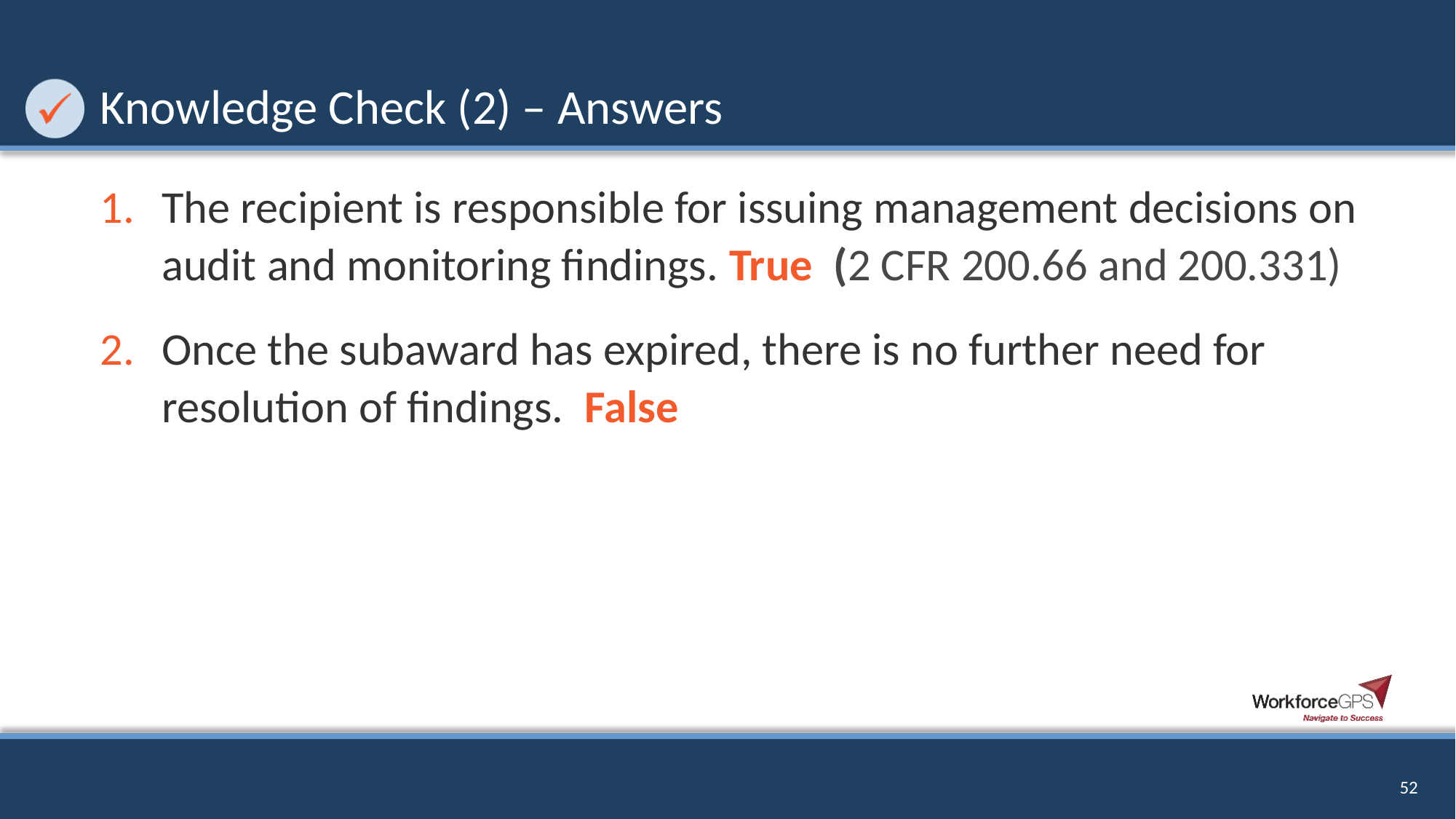

# Knowledge Check (2) – Answers
The recipient is responsible for issuing management decisions on audit and monitoring findings. True  (2 CFR 200.66 and 200.331)
Once the subaward has expired, there is no further need for resolution of findings.  False
52